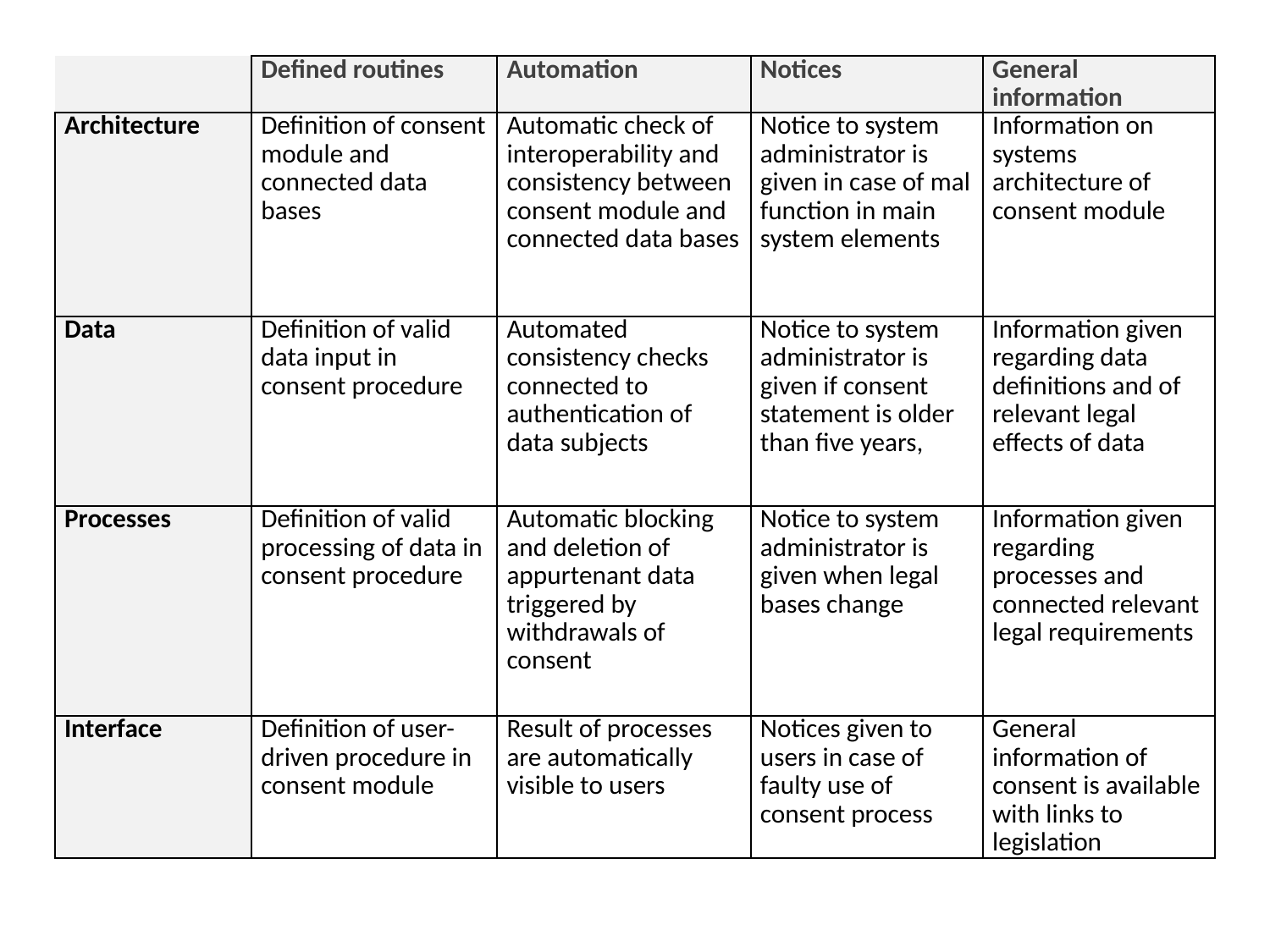

|  | Defined routines | Automation | Notices | General information |
| --- | --- | --- | --- | --- |
| Architecture | Definition of consent module and connected data bases | Automatic check of interoperability and consistency between consent module and connected data bases | Notice to system administrator is given in case of mal function in main system elements | Information on systems architecture of consent module |
| Data | Definition of valid data input in consent procedure | Automated consistency checks connected to authentication of data subjects | Notice to system administrator is given if consent statement is older than five years, | Information given regarding data definitions and of relevant legal effects of data |
| Processes | Definition of valid processing of data in consent procedure | Automatic blocking and deletion of appurtenant data triggered by withdrawals of consent | Notice to system administrator is given when legal bases change | Information given regarding processes and connected relevant legal requirements |
| Interface | Definition of user-driven procedure in consent module | Result of processes are automatically visible to users | Notices given to users in case of faulty use of consent process | General information of consent is available with links to legislation |